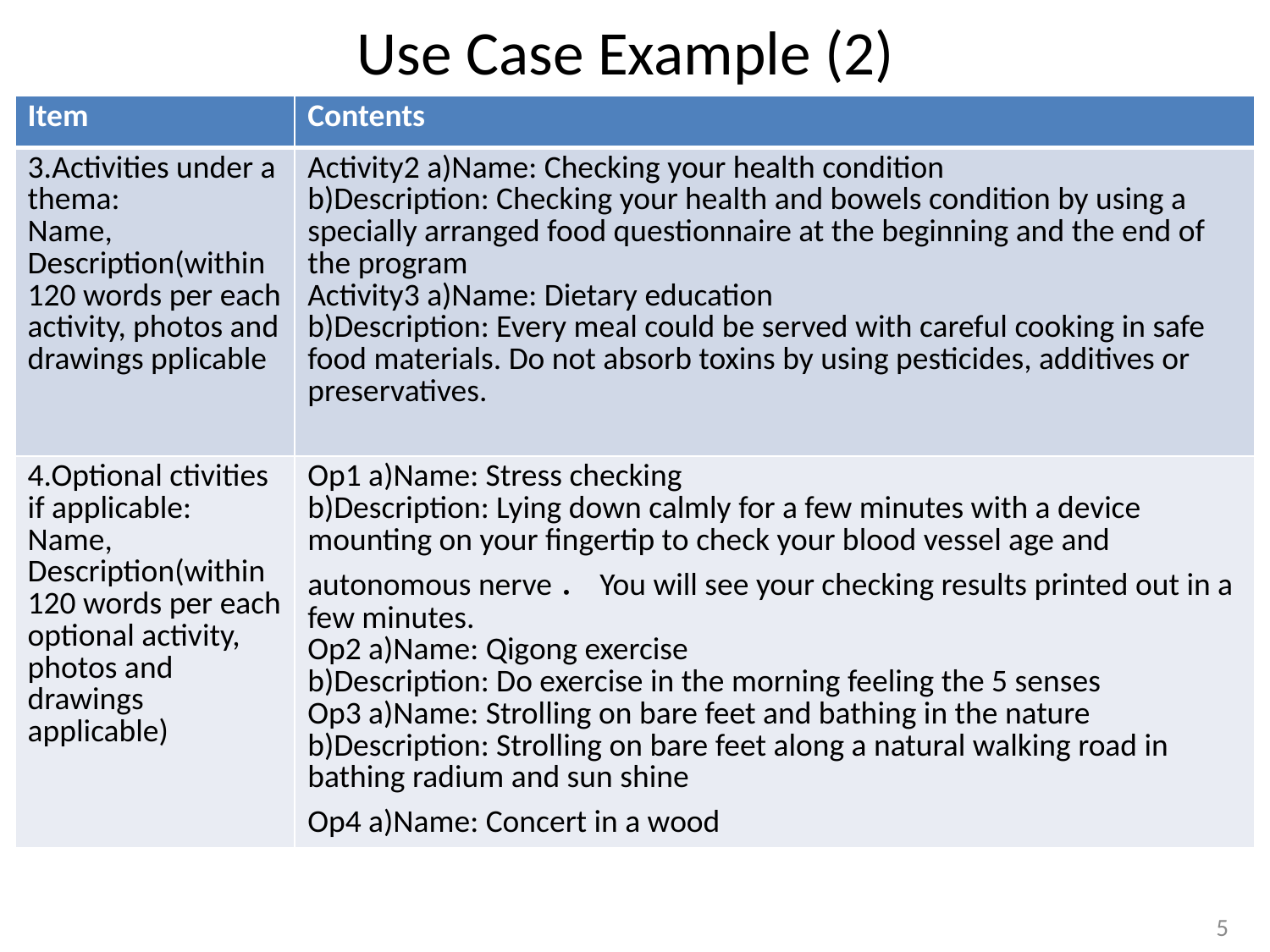

# Use Case Example (2)
| Item | Contents |
| --- | --- |
| 3.Activities under a thema: Name, Description(within 120 words per each activity, photos and drawings pplicable | Activity2 a)Name: Checking your health condition b)Description: Checking your health and bowels condition by using a specially arranged food questionnaire at the beginning and the end of the program Activity3 a)Name: Dietary education b)Description: Every meal could be served with careful cooking in safe food materials. Do not absorb toxins by using pesticides, additives or preservatives. |
| 4.Optional ctivities if applicable: Name, Description(within 120 words per each optional activity, photos and drawings applicable) | Op1 a)Name: Stress checking b)Description: Lying down calmly for a few minutes with a device mounting on your fingertip to check your blood vessel age and autonomous nerve．You will see your checking results printed out in a few minutes. Op2 a)Name: Qigong exercise b)Description: Do exercise in the morning feeling the 5 senses Op3 a)Name: Strolling on bare feet and bathing in the nature b)Description: Strolling on bare feet along a natural walking road in bathing radium and sun shine Op4 a)Name: Concert in a wood |
5